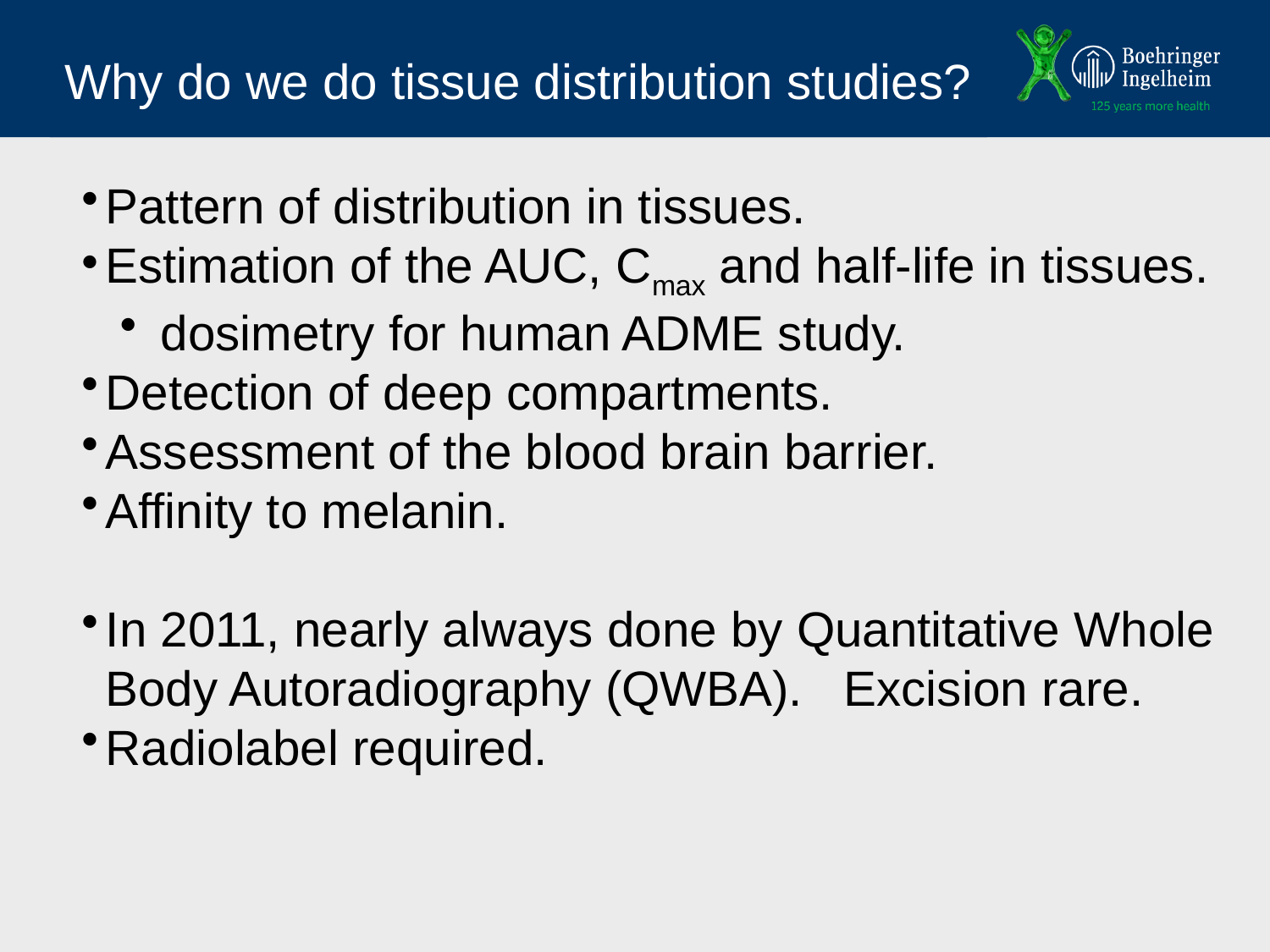

# Why do we do tissue distribution studies?
Pattern of distribution in tissues.
Estimation of the AUC, Cmax and half-life in tissues.
dosimetry for human ADME study.
Detection of deep compartments.
Assessment of the blood brain barrier.
Affinity to melanin.

In 2011, nearly always done by Quantitative Whole Body Autoradiography (QWBA).   Excision rare.
Radiolabel required.